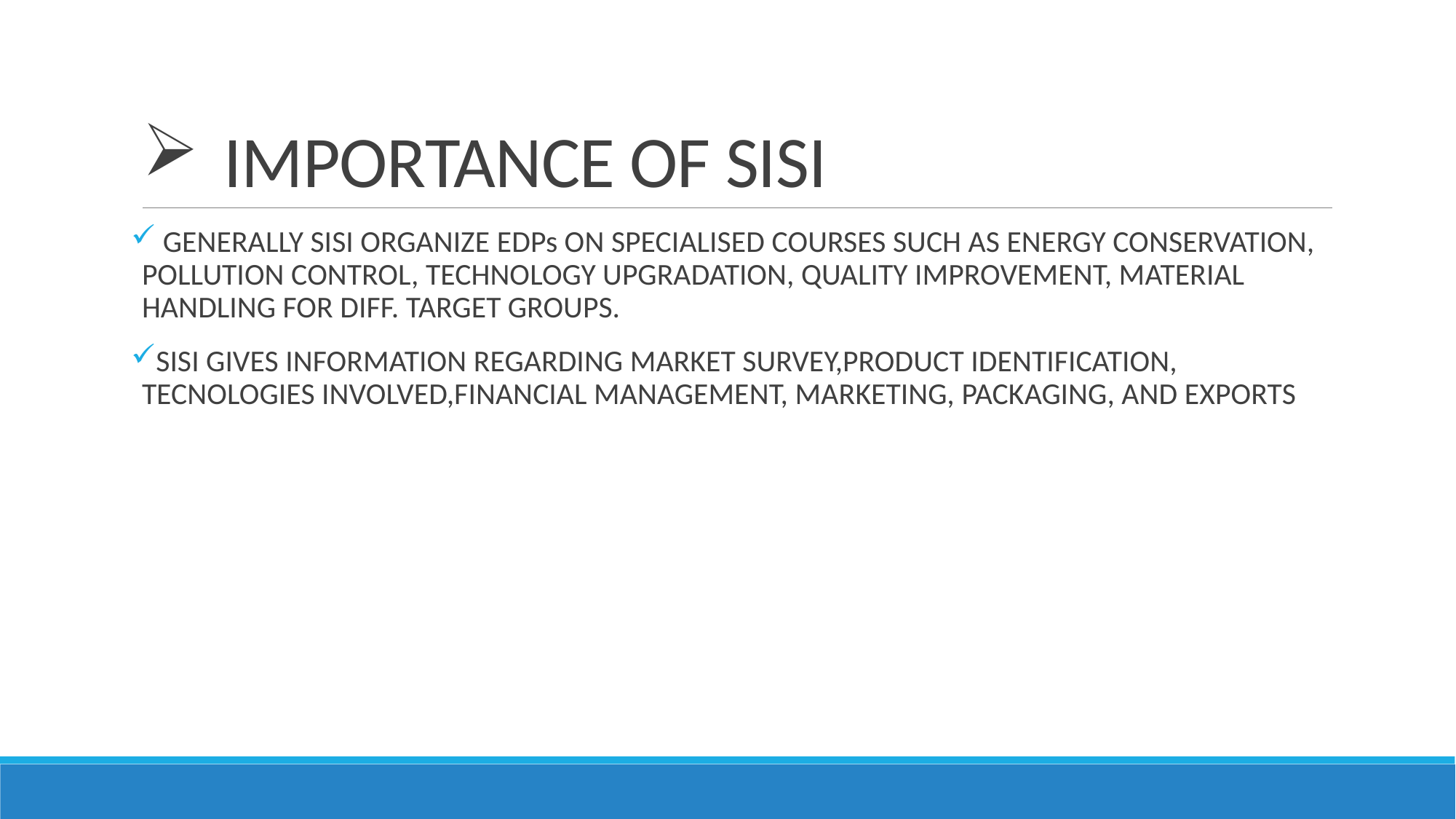

# IMPORTANCE OF SISI
 GENERALLY SISI ORGANIZE EDPs ON SPECIALISED COURSES SUCH AS ENERGY CONSERVATION, POLLUTION CONTROL, TECHNOLOGY UPGRADATION, QUALITY IMPROVEMENT, MATERIAL HANDLING FOR DIFF. TARGET GROUPS.
SISI GIVES INFORMATION REGARDING MARKET SURVEY,PRODUCT IDENTIFICATION, TECNOLOGIES INVOLVED,FINANCIAL MANAGEMENT, MARKETING, PACKAGING, AND EXPORTS